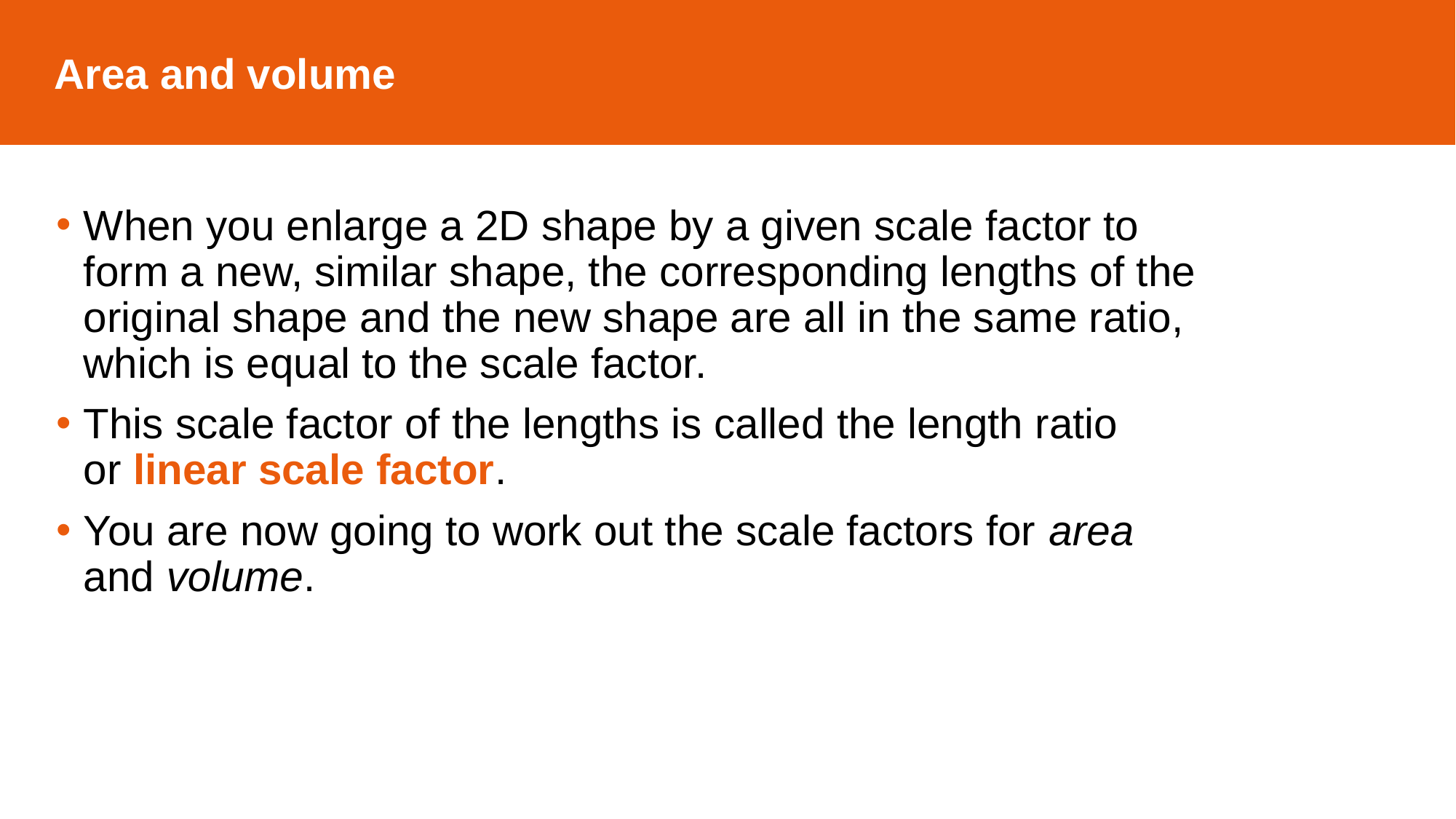

Area and volume
When you enlarge a 2D shape by a given scale factor to form a new, similar shape, the corresponding lengths of the original shape and the new shape are all in the same ratio, which is equal to the scale factor.
This scale factor of the lengths is called the length ratio or linear scale factor.
You are now going to work out the scale factors for area and volume.